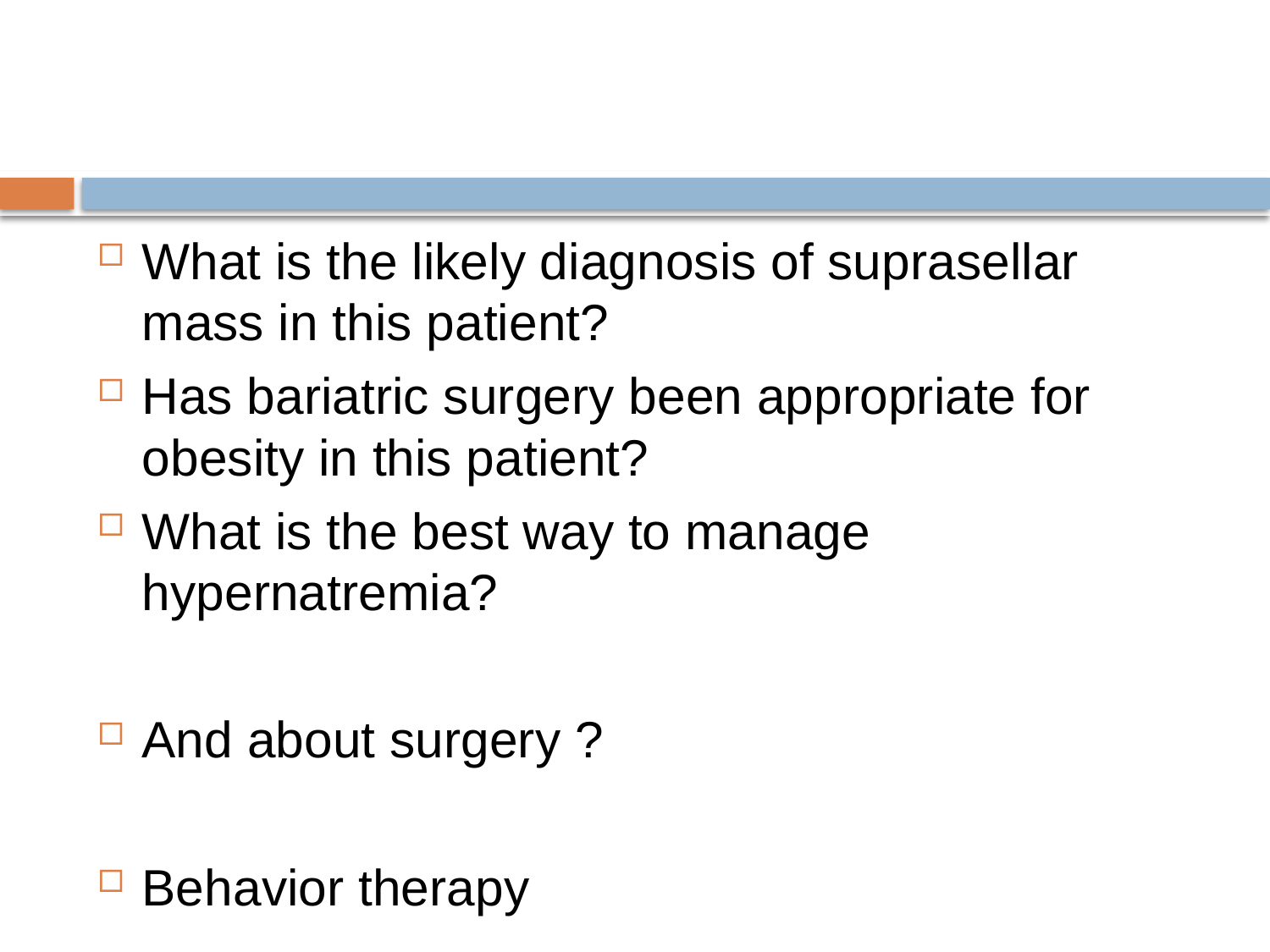

#
What is the likely diagnosis of suprasellar mass in this patient?
Has bariatric surgery been appropriate for obesity in this patient?
What is the best way to manage hypernatremia?

And about surgery ?

Behavior therapy